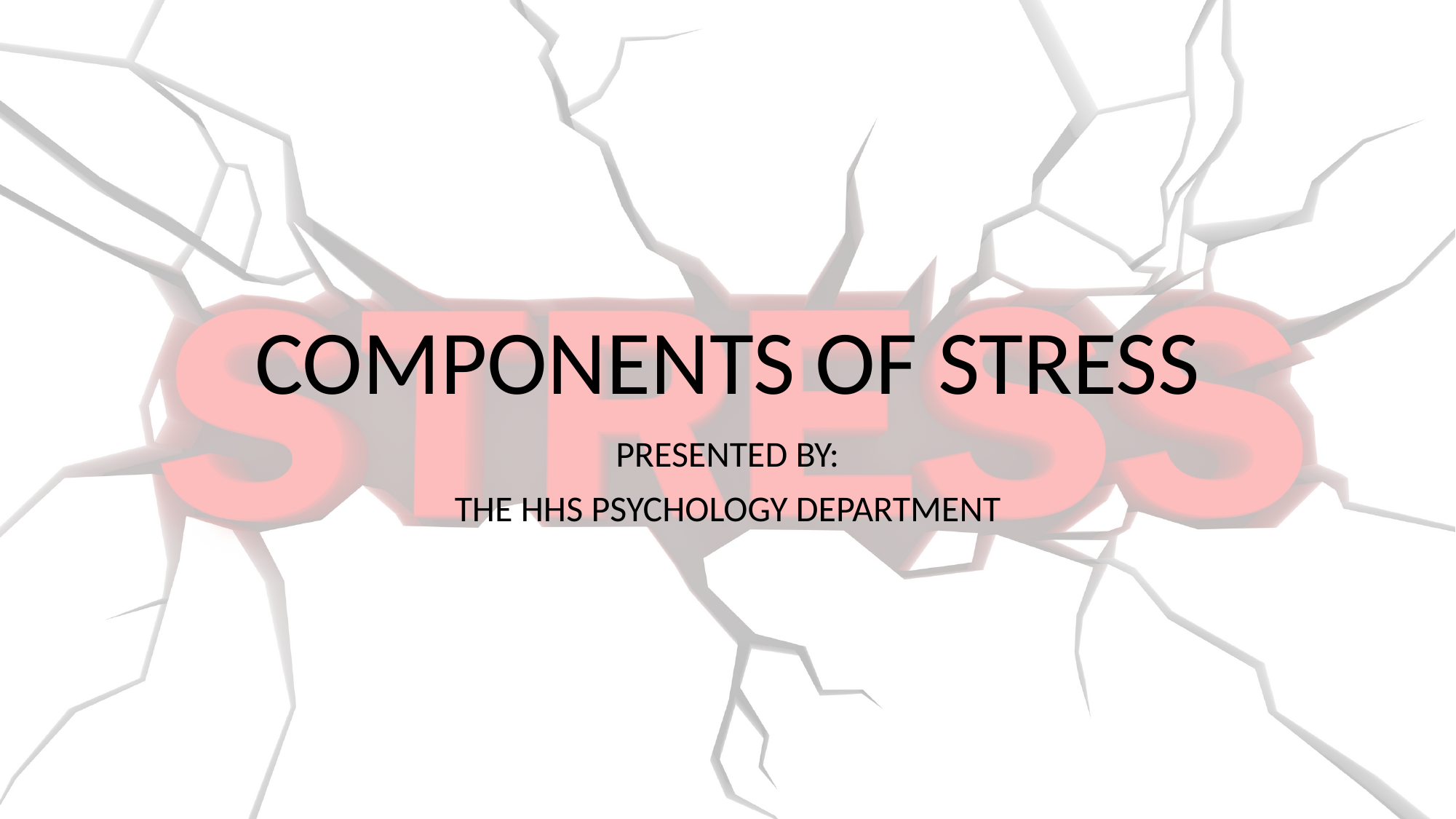

# COMPONENTS OF STRESS
PRESENTED BY:
THE HHS PSYCHOLOGY DEPARTMENT